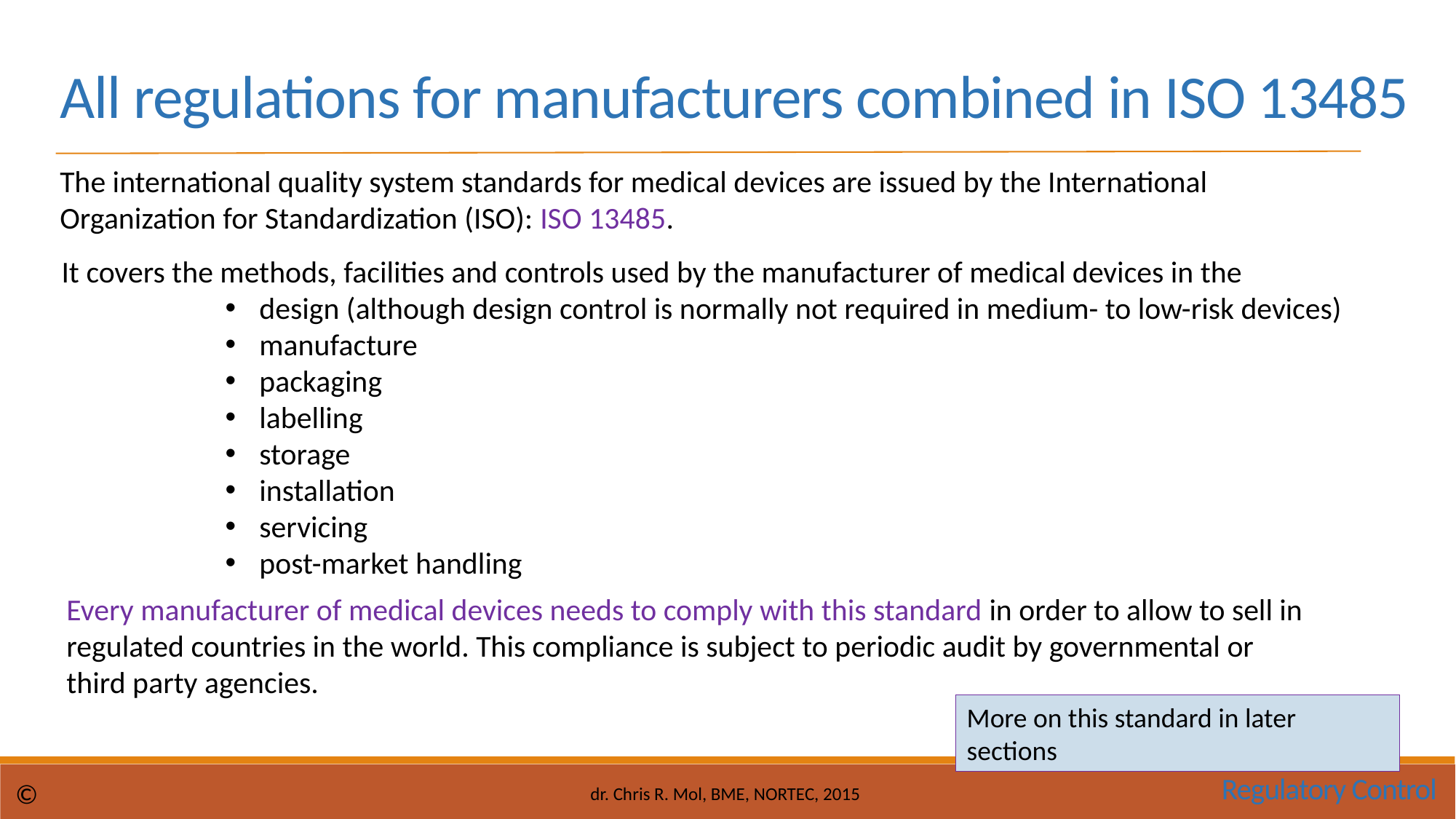

All regulations for manufacturers combined in ISO 13485
The international quality system standards for medical devices are issued by the International Organization for Standardization (ISO): ISO 13485.
It covers the methods, facilities and controls used by the manufacturer of medical devices in the
design (although design control is normally not required in medium- to low-risk devices)
manufacture
packaging
labelling
storage
installation
servicing
post-market handling
Every manufacturer of medical devices needs to comply with this standard in order to allow to sell in regulated countries in the world. This compliance is subject to periodic audit by governmental or third party agencies.
More on this standard in later sections
Regulatory Control
©
dr. Chris R. Mol, BME, NORTEC, 2015